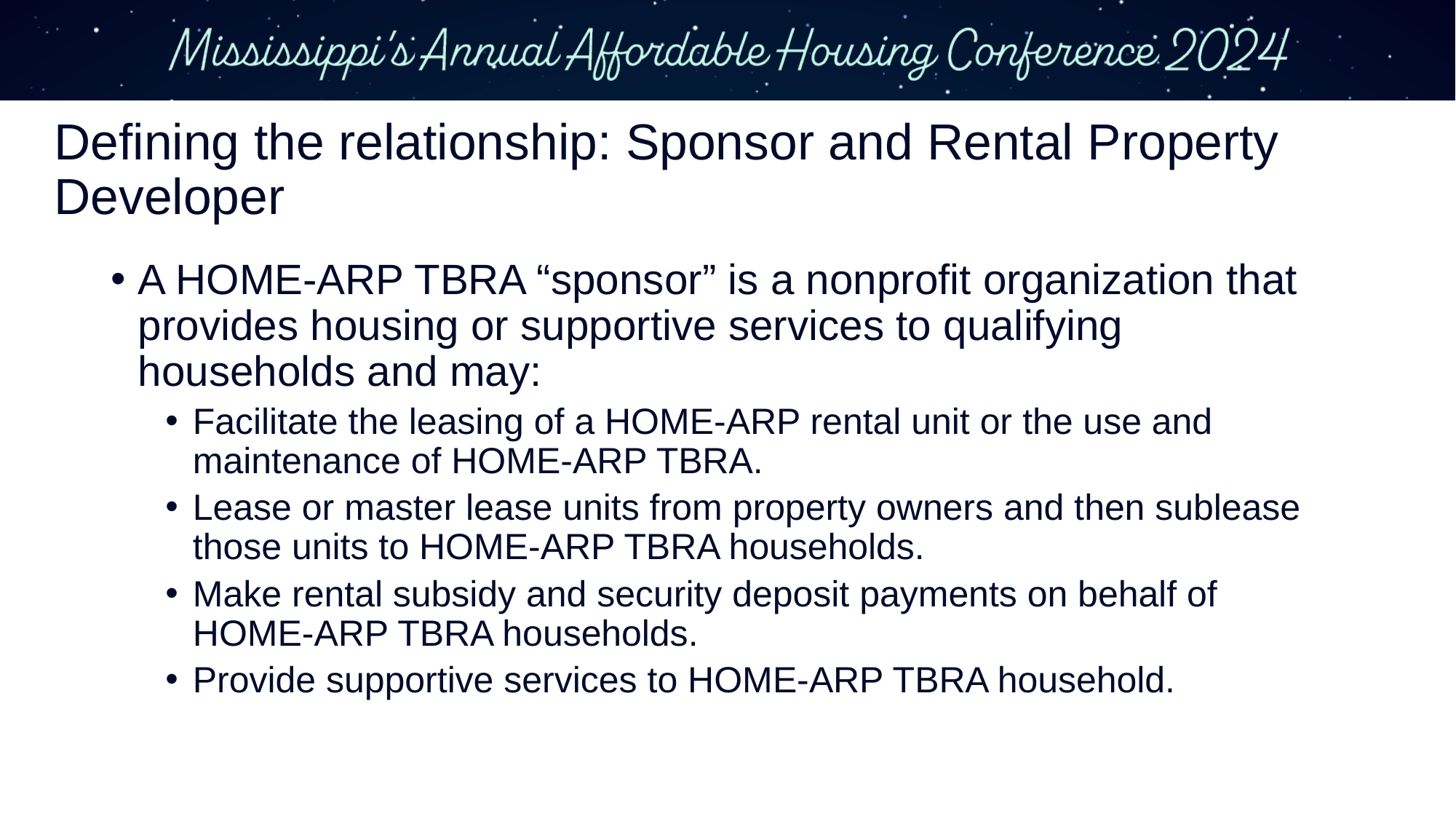

# Defining the relationship: Sponsor and Rental Property Developer
A HOME-ARP TBRA “sponsor” is a nonprofit organization that provides housing or supportive services to qualifying households and may:
Facilitate the leasing of a HOME-ARP rental unit or the use and maintenance of HOME-ARP TBRA.
Lease or master lease units from property owners and then sublease those units to HOME-ARP TBRA households.
Make rental subsidy and security deposit payments on behalf of HOME-ARP TBRA households.
Provide supportive services to HOME-ARP TBRA household.